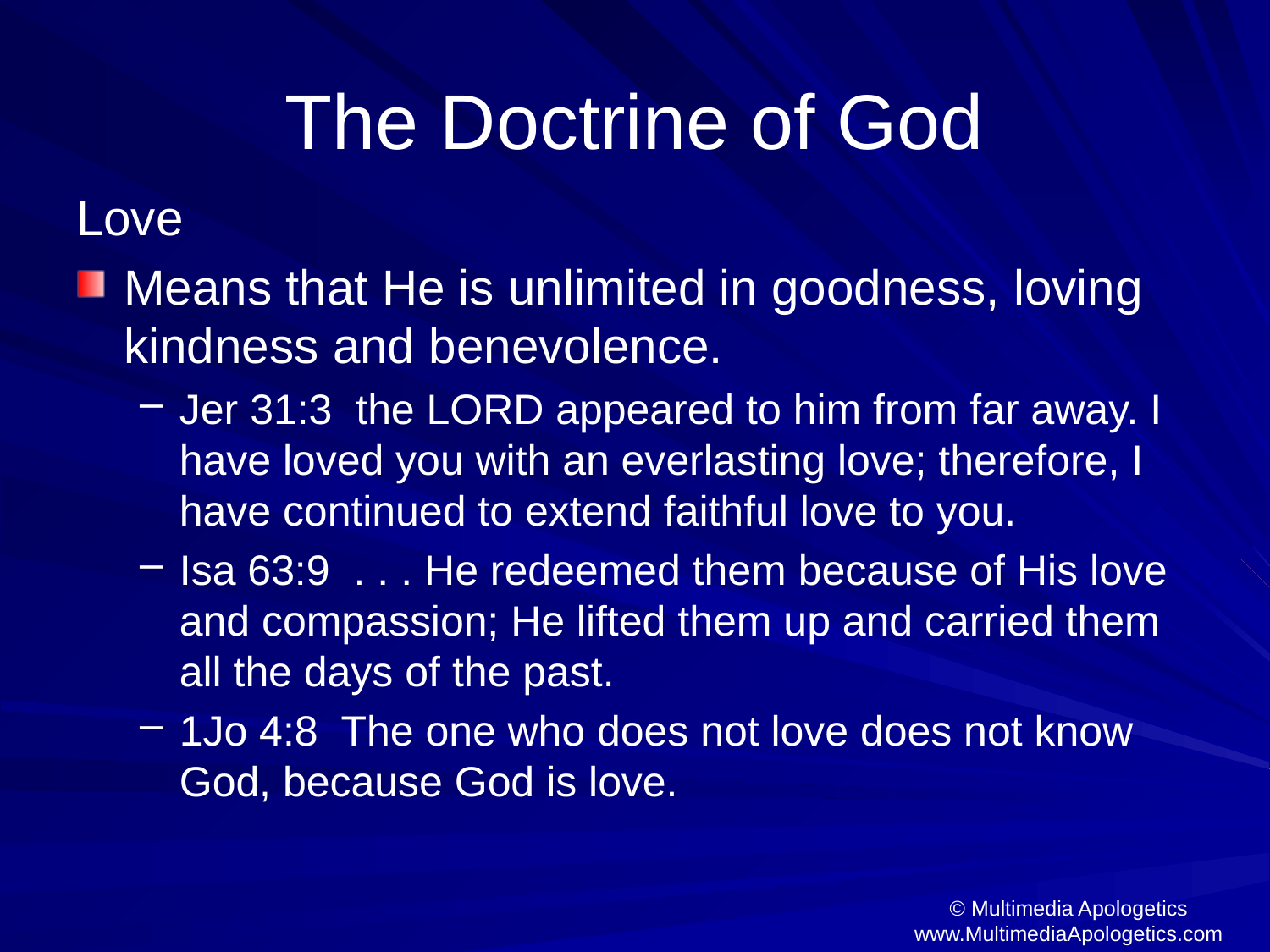

# The Doctrine of God
Love
Means that He is unlimited in goodness, loving kindness and benevolence.
Jer 31:3  the LORD appeared to him from far away. I have loved you with an everlasting love; therefore, I have continued to extend faithful love to you.
Isa 63:9  . . . He redeemed them because of His love and compassion; He lifted them up and carried them all the days of the past.
1Jo 4:8  The one who does not love does not know God, because God is love.

© Multimedia Apologetics
www.MultimediaApologetics.com